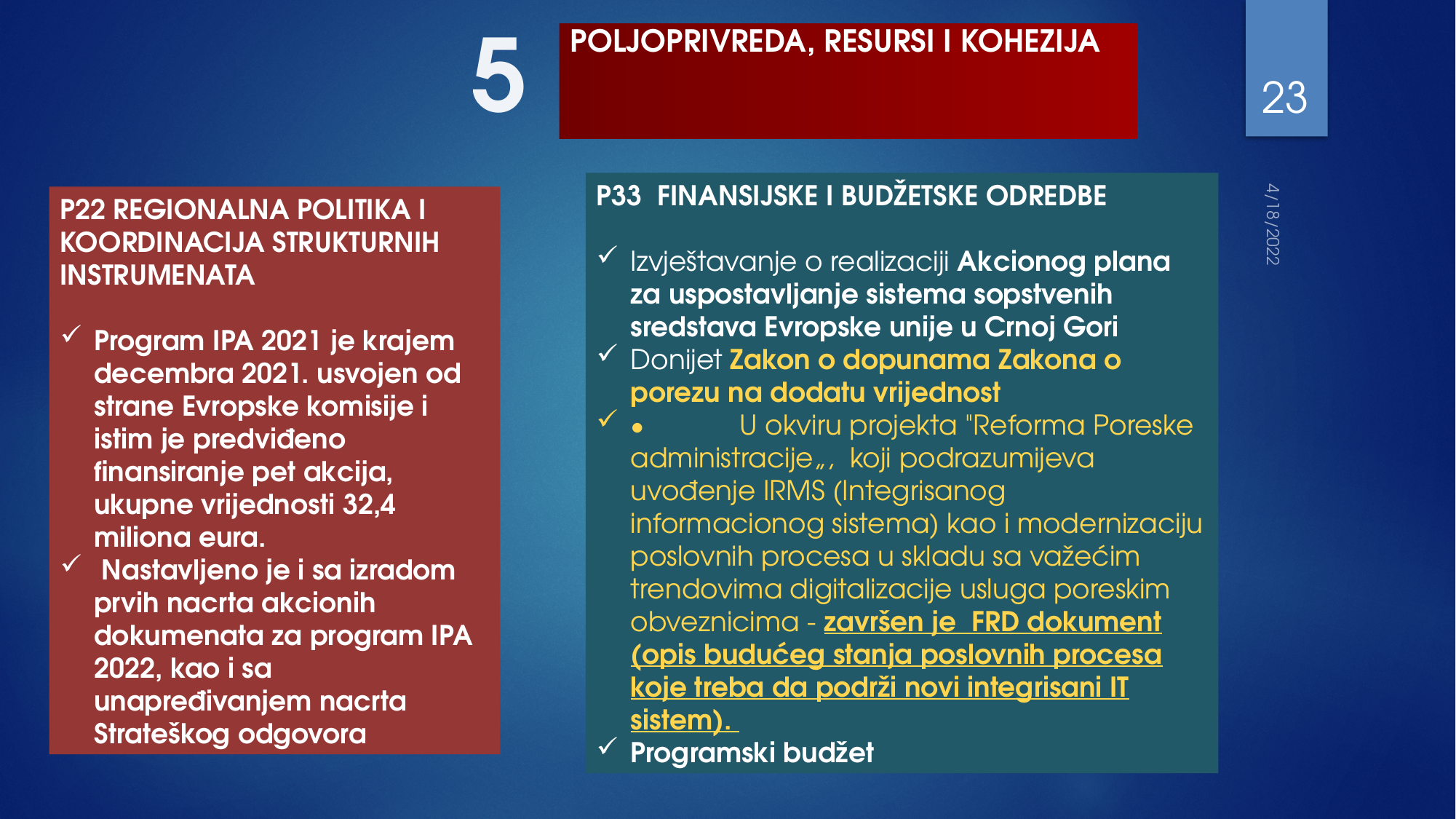

5
| POLJOPRIVREDA, RESURSI I KOHEZIJA |
| --- |
23
P33  FINANSIJSKE I BUDŽETSKE ODREDBE

Izvještavanje o realizaciji Akcionog plana za uspostavljanje sistema sopstvenih sredstava Evropske unije u Crnoj Gori
Donijet Zakon o dopunama Zakona o porezu na dodatu vrijednost
•	U okviru projekta "Reforma Poreske administracije„,  koji podrazumijeva uvođenje IRMS (Integrisanog informacionog sistema) kao i modernizaciju poslovnih procesa u skladu sa važećim trendovima digitalizacije usluga poreskim obveznicima - završen je  FRD dokument (opis budućeg stanja poslovnih procesa koje treba da podrži novi integrisani IT sistem).
Programski budžet
P22 REGIONALNA POLITIKA I KOORDINACIJA STRUKTURNIH INSTRUMENATA

Program IPA 2021 je krajem decembra 2021. usvojen od strane Evropske komisije i istim je predviđeno finansiranje pet akcija, ukupne vrijednosti 32,4 miliona eura.
 Nastavljeno je i sa izradom prvih nacrta akcionih dokumenata za program IPA 2022, kao i sa unapređivanjem nacrta Strateškog odgovora
4/18/2022